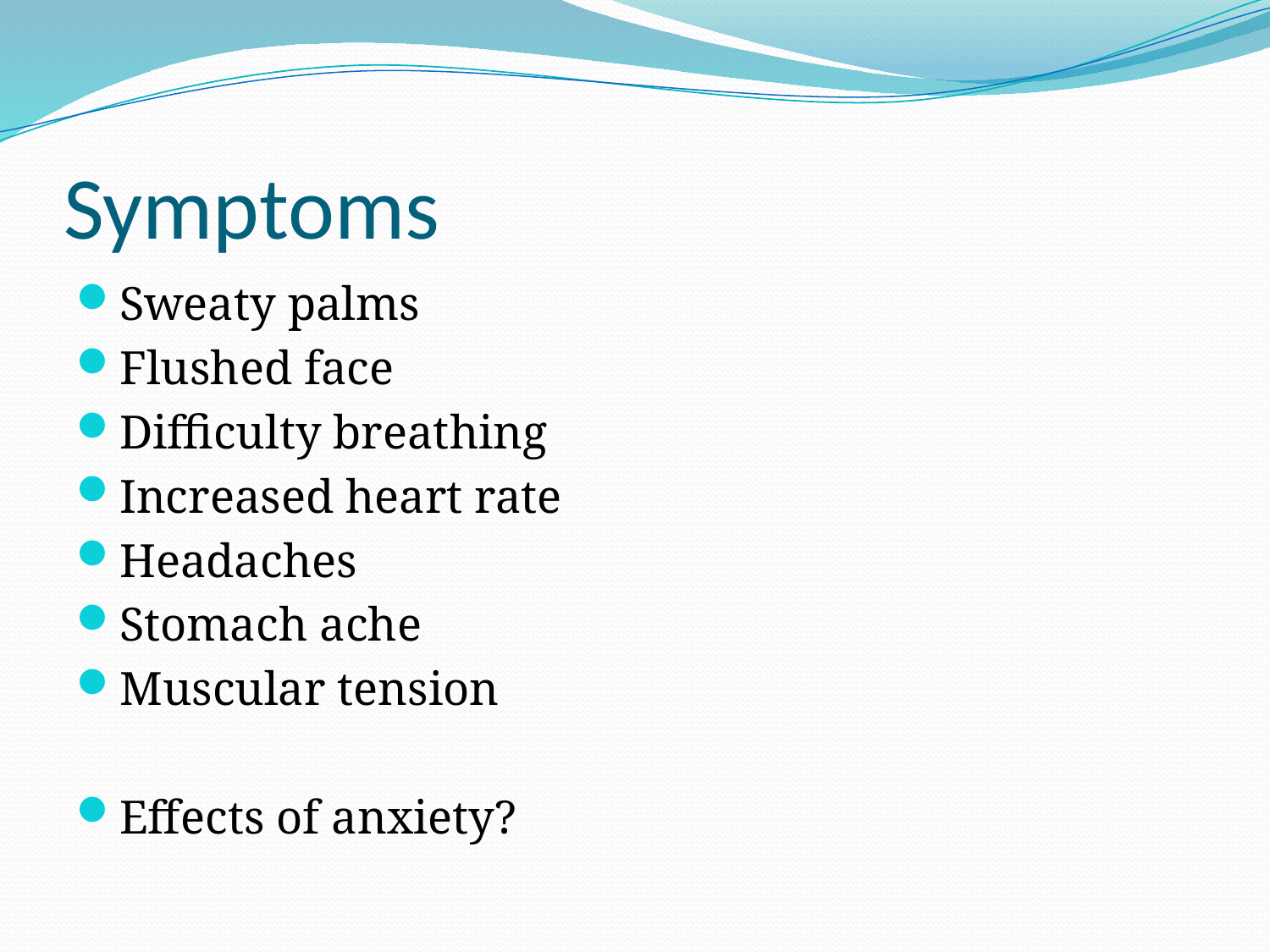

# Symptoms
Sweaty palms
Flushed face
Difficulty breathing
Increased heart rate
Headaches
Stomach ache
Muscular tension

Effects of anxiety?